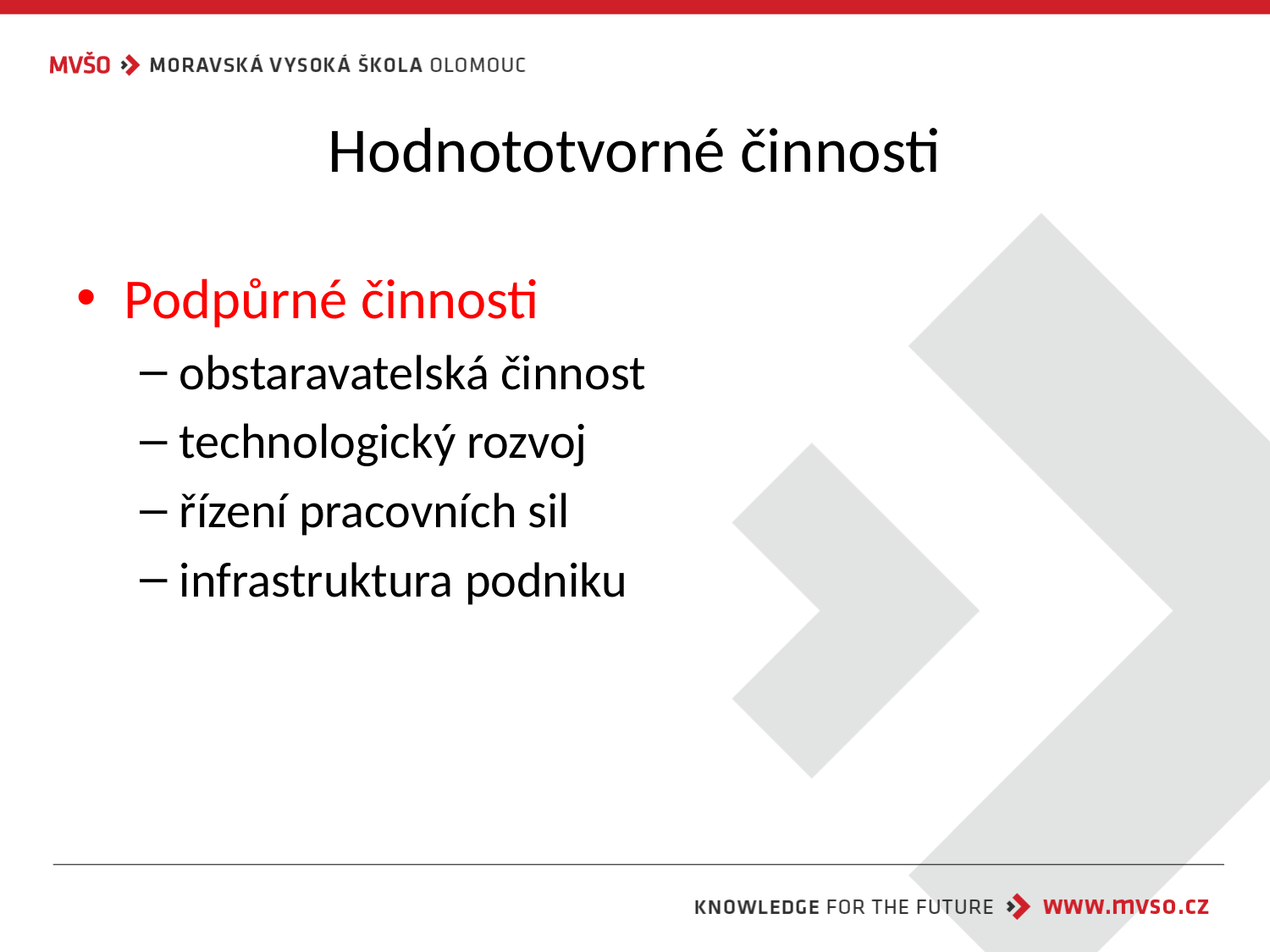

# Hodnototvorné činnosti
Podpůrné činnosti
obstaravatelská činnost
technologický rozvoj
řízení pracovních sil
infrastruktura podniku